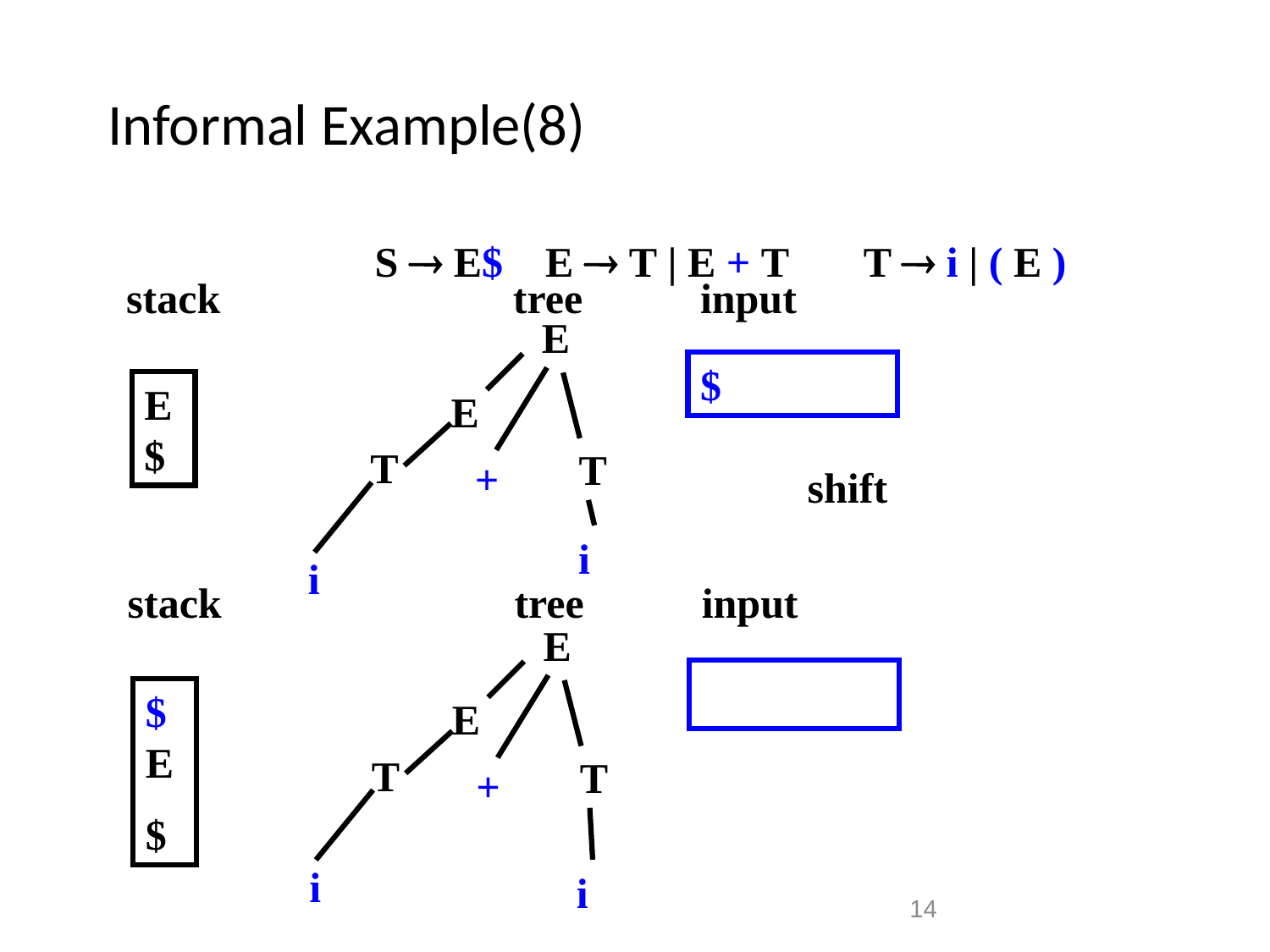

# Informal Example(8)
S → E$    E → T | E + T       T → i | ( E )
stack
tree
input
E
$

+
E$

E

T

i
T
shift
i
stack
tree
input
E

+

E

T

i
T

$ E
$
i
14